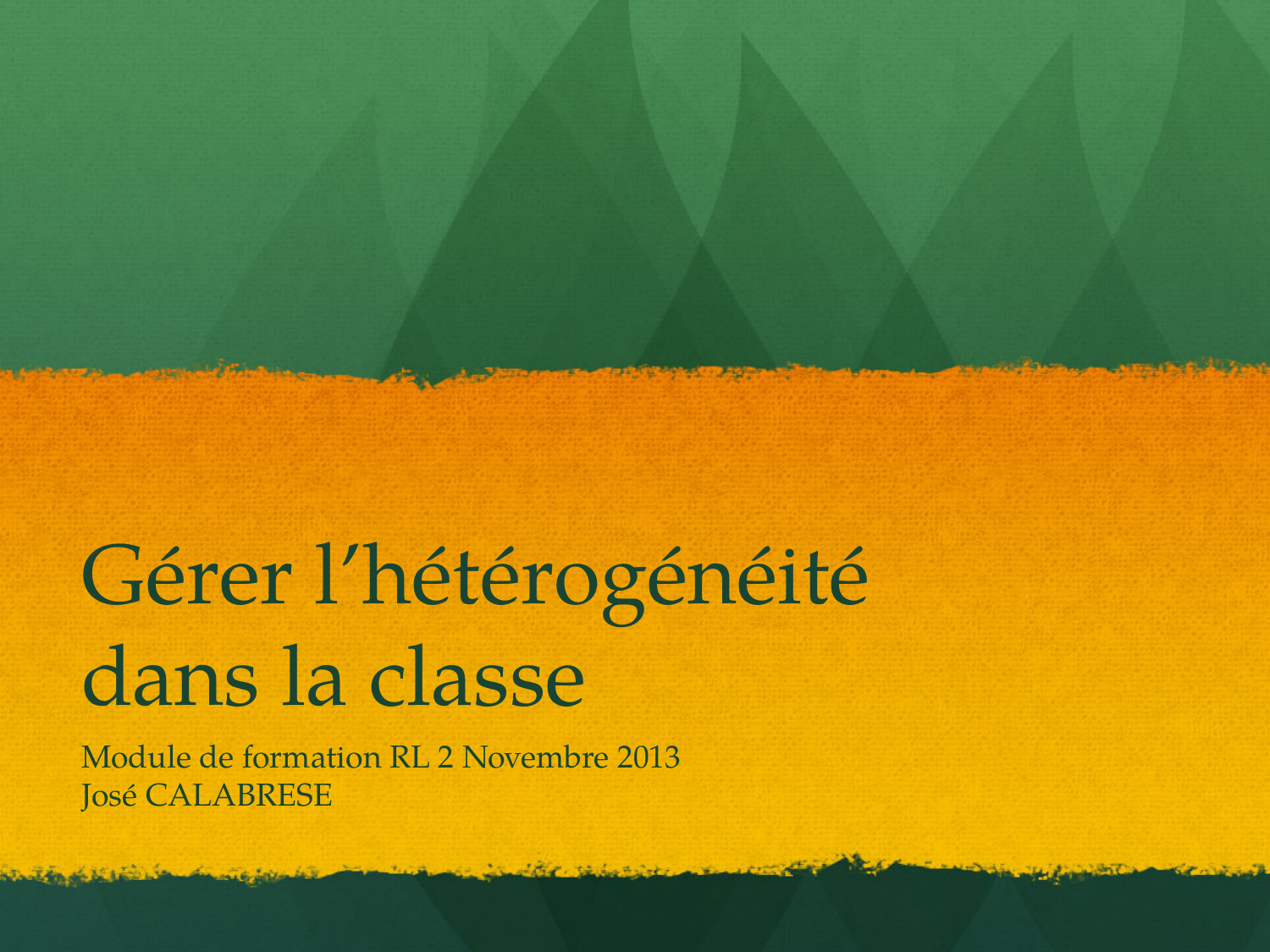

# Gérer l’hétérogénéité dans la classe
Module de formation RL 2 Novembre 2013
José CALABRESE